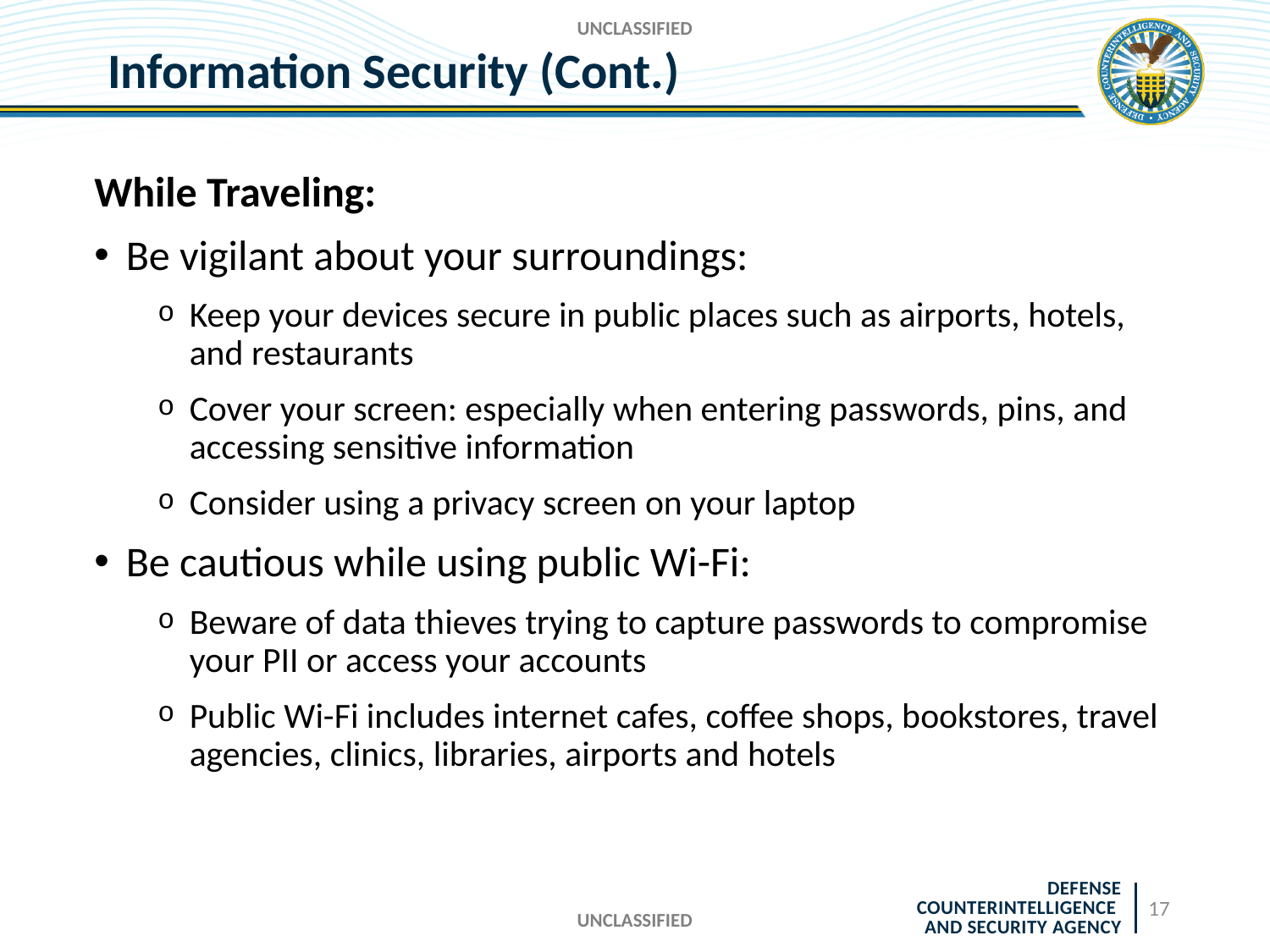

UNCLASSIFIED
# Information Security (Cont.)
While Traveling:
Be vigilant about your surroundings:
Keep your devices secure in public places such as airports, hotels, and restaurants
Cover your screen: especially when entering passwords, pins, and accessing sensitive information
Consider using a privacy screen on your laptop
Be cautious while using public Wi-Fi:
Beware of data thieves trying to capture passwords to compromise your PII or access your accounts
Public Wi-Fi includes internet cafes, coffee shops, bookstores, travel agencies, clinics, libraries, airports and hotels

17
UNCLASSIFIED